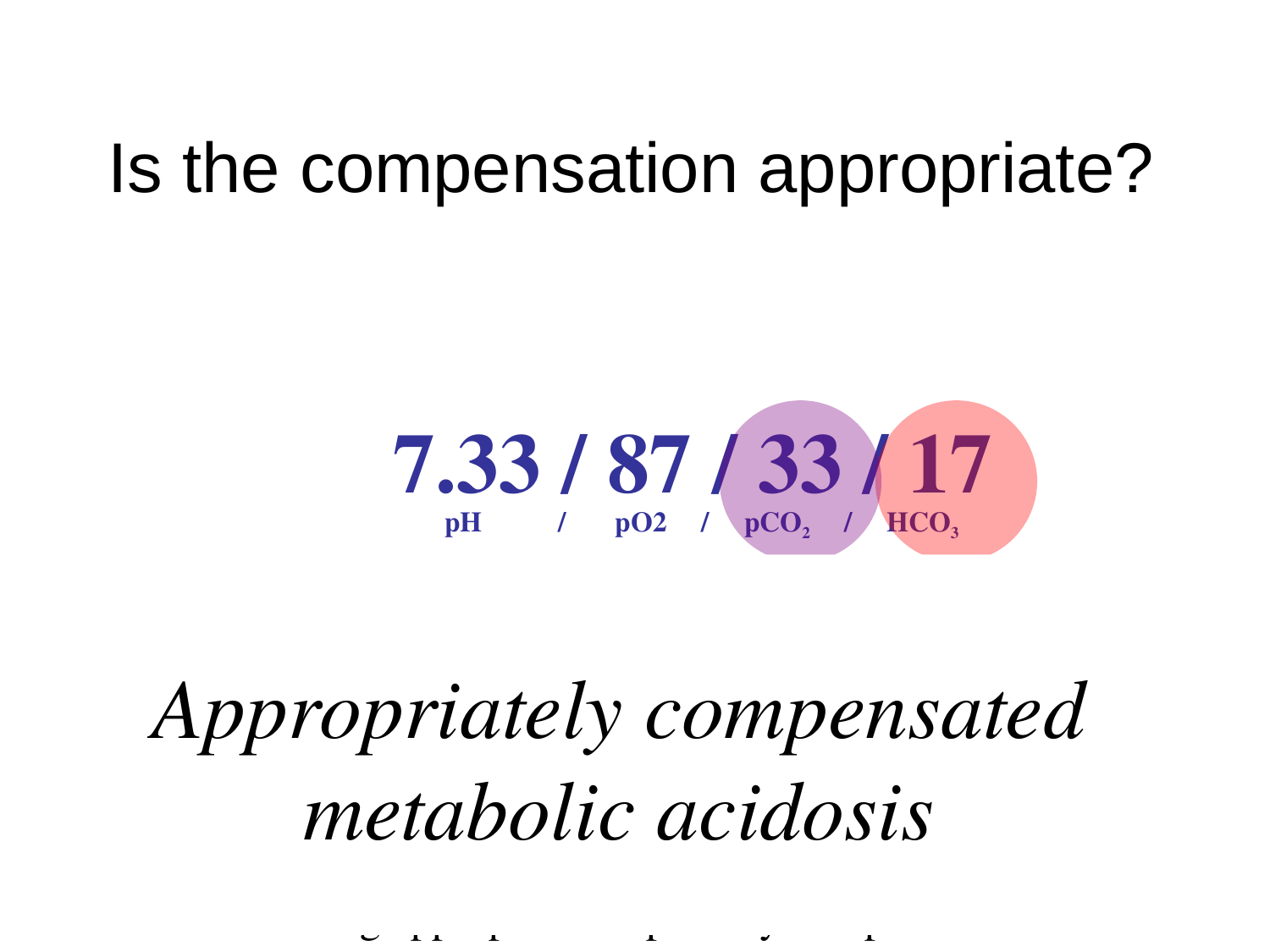

# Is the compensation appropriate?

Expected pCO2 = (1.5 x HCO3) + 8 ±2

7.33 / 87 / 33 / 17
    pH           /       pO2     /     pCO2       /     HCO3

Appropriately compensated metabolic acidosis

•   Expected pCO2 = 31-35
•   Actual pCO2 is 33, which is within the predicted range,
    indicating appropriate respiratory compensation